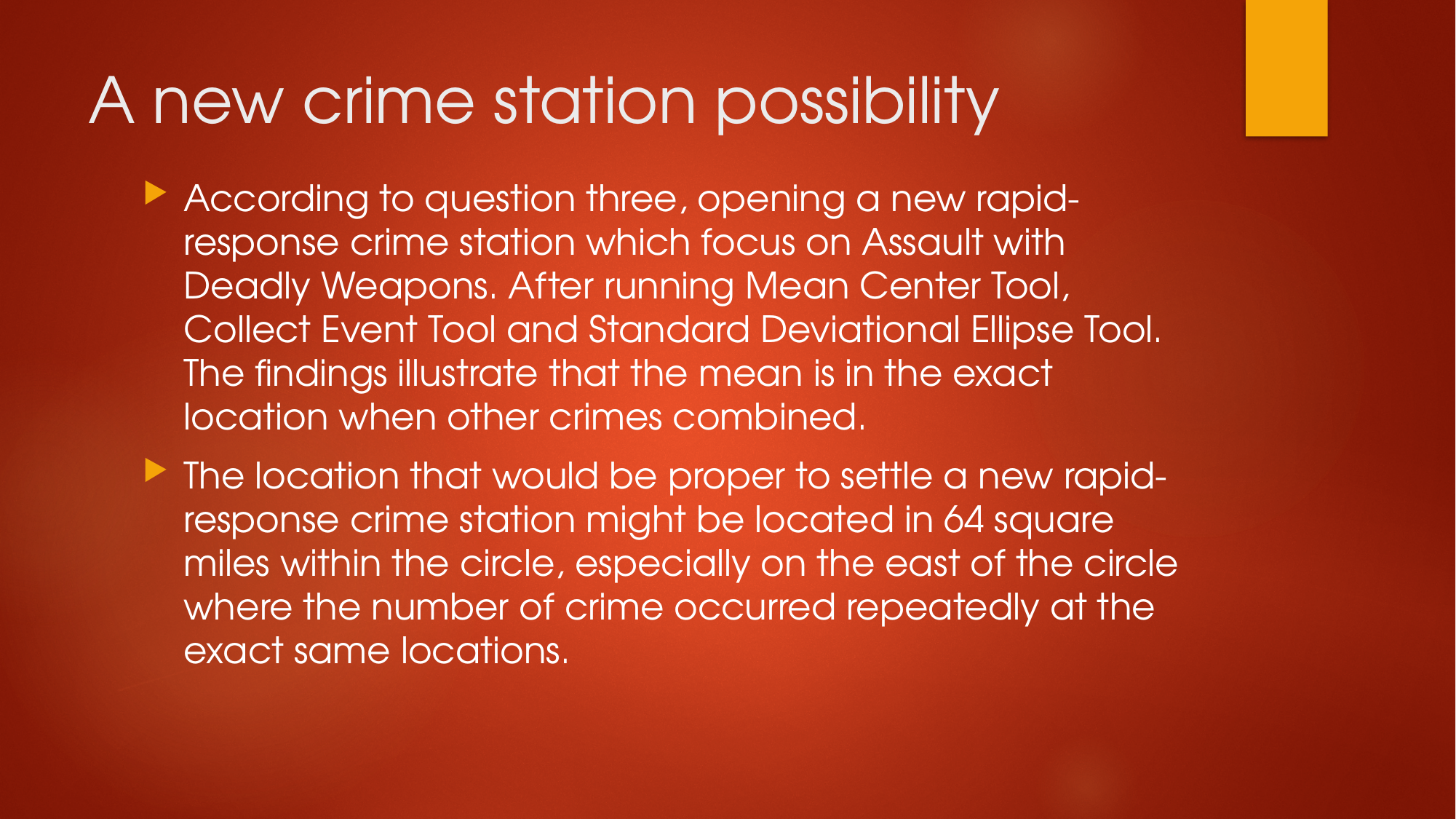

# A new crime station possibility
According to question three, opening a new rapid-response crime station which focus on Assault with Deadly Weapons. After running Mean Center Tool, Collect Event Tool and Standard Deviational Ellipse Tool. The findings illustrate that the mean is in the exact location when other crimes combined.
The location that would be proper to settle a new rapid-response crime station might be located in 64 square miles within the circle, especially on the east of the circle where the number of crime occurred repeatedly at the exact same locations.